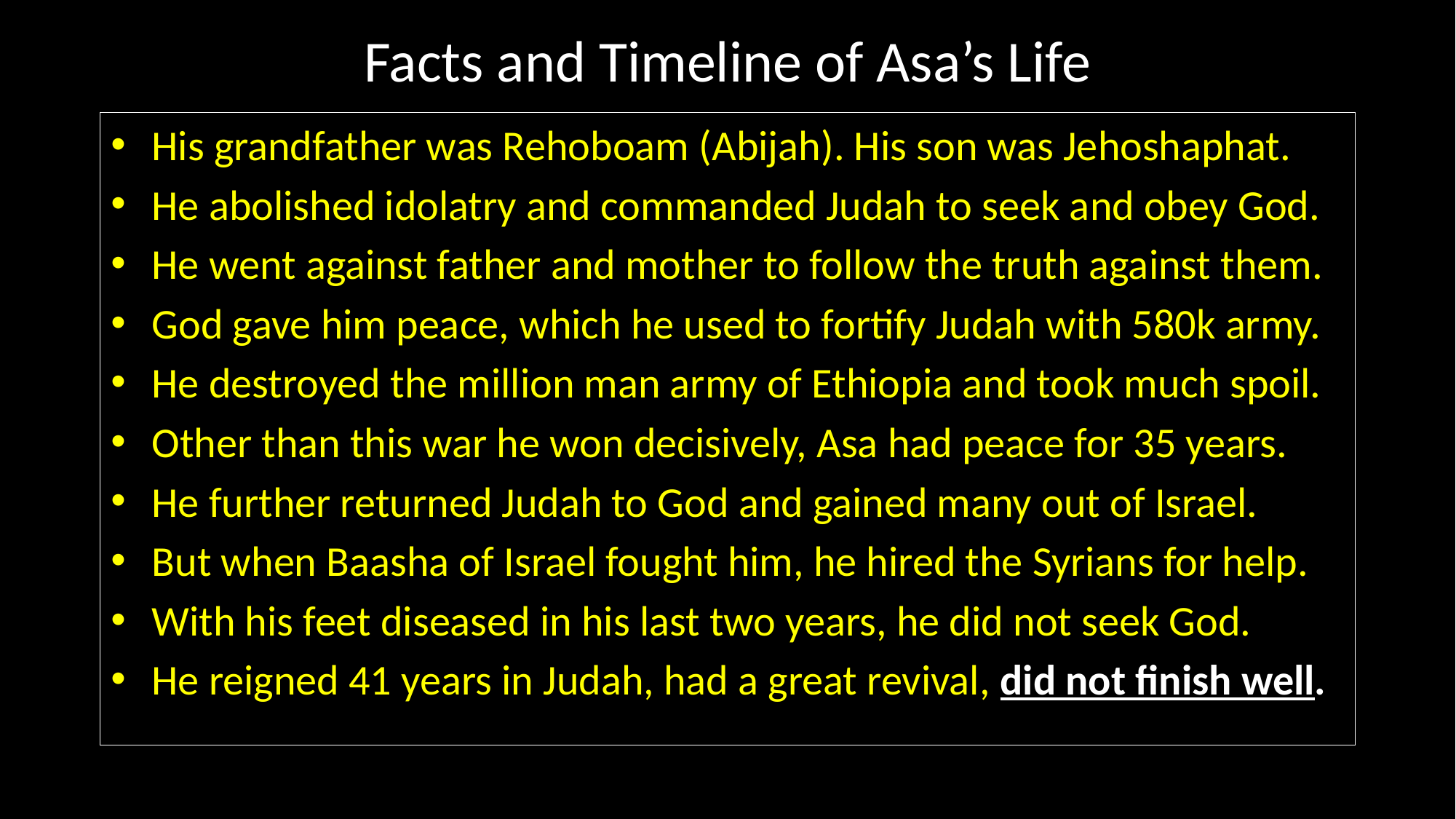

# Facts and Timeline of Asa’s Life
His grandfather was Rehoboam (Abijah). His son was Jehoshaphat.
He abolished idolatry and commanded Judah to seek and obey God.
He went against father and mother to follow the truth against them.
God gave him peace, which he used to fortify Judah with 580k army.
He destroyed the million man army of Ethiopia and took much spoil.
Other than this war he won decisively, Asa had peace for 35 years.
He further returned Judah to God and gained many out of Israel.
But when Baasha of Israel fought him, he hired the Syrians for help.
With his feet diseased in his last two years, he did not seek God.
He reigned 41 years in Judah, had a great revival, did not finish well.